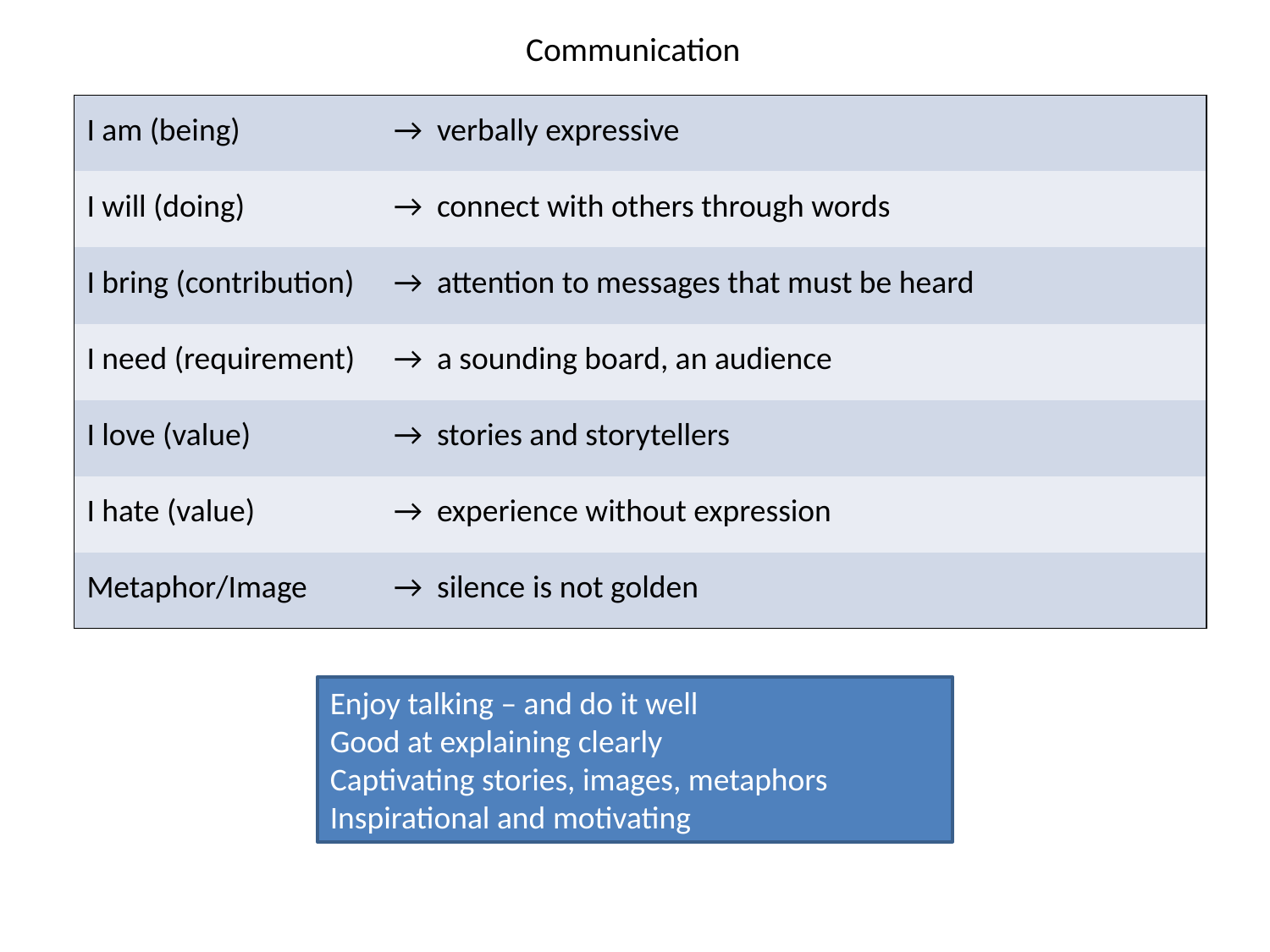

# Communication
| I am (being) | → verbally expressive |
| --- | --- |
| I will (doing) | → connect with others through words |
| I bring (contribution) | → attention to messages that must be heard |
| I need (requirement) | → a sounding board, an audience |
| I love (value) | → stories and storytellers |
| I hate (value) | → experience without expression |
| Metaphor/Image | → silence is not golden |
Enjoy talking – and do it well
Good at explaining clearly
Captivating stories, images, metaphors
Inspirational and motivating